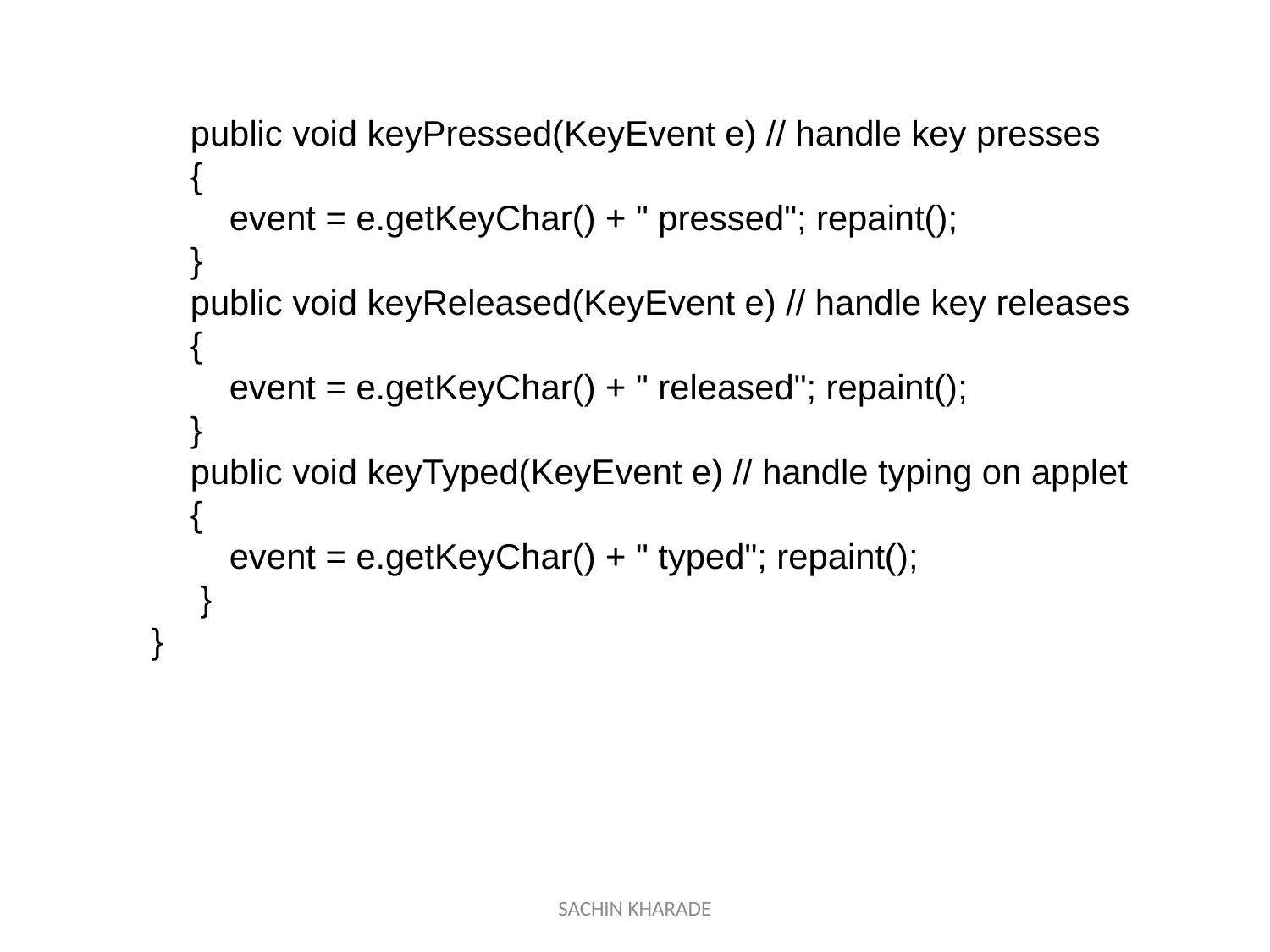

public void keyPressed(KeyEvent e) // handle key presses
    {
        event = e.getKeyChar() + " pressed"; repaint();
    }
    public void keyReleased(KeyEvent e) // handle key releases
    {
        event = e.getKeyChar() + " released"; repaint();
    }
    public void keyTyped(KeyEvent e) // handle typing on applet
    {
        event = e.getKeyChar() + " typed"; repaint();
     }
}
SACHIN KHARADE